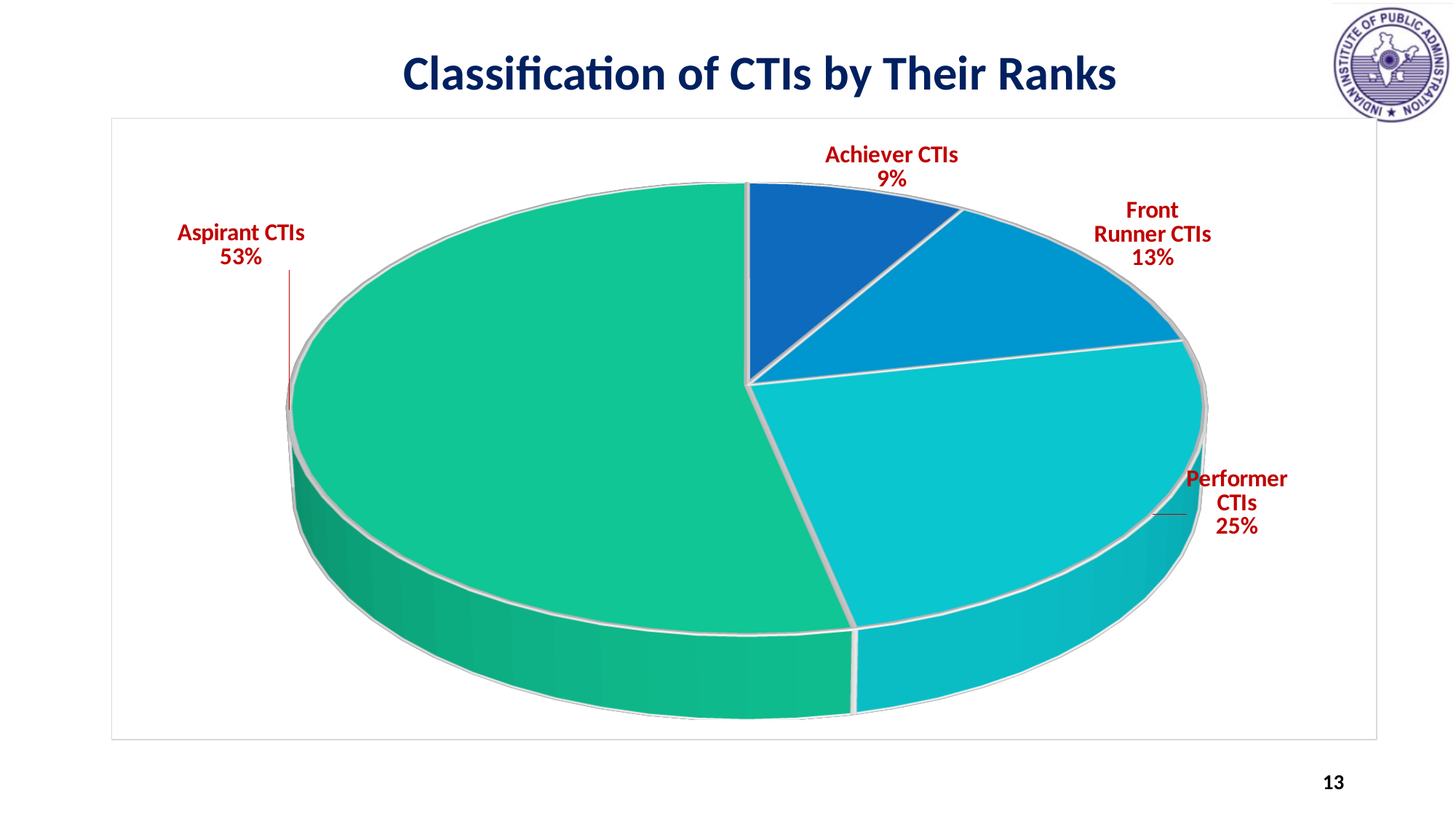

Classification of CTIs by Their Ranks

[unsupported chart]

[unsupported chart]

13